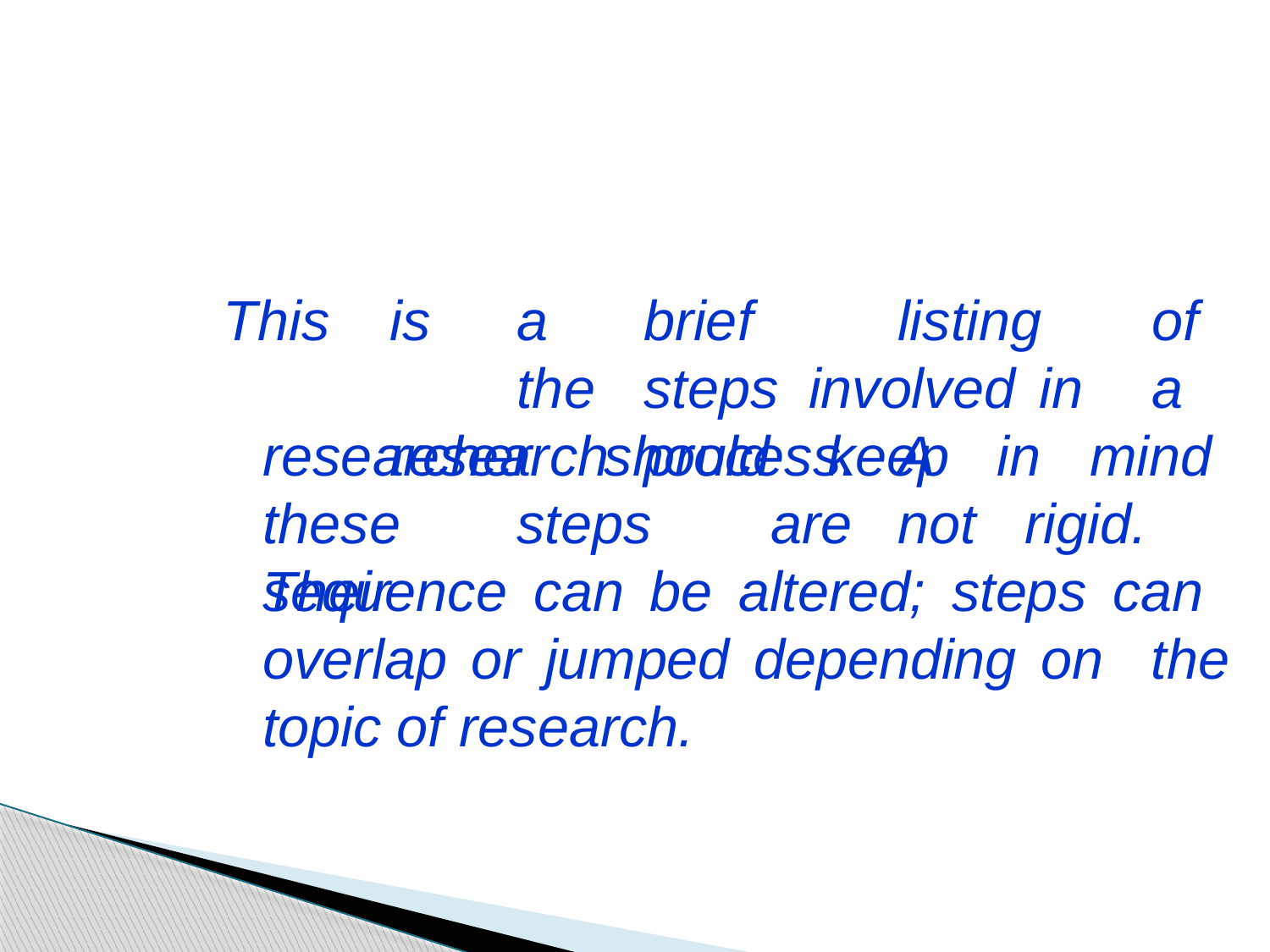

This	is	a	brief		listing	of		the	steps  involved	 in	a	research	process.	A
researcher	should	keep	in
mind  these	steps	are	not	rigid.	Their
sequence can be altered; steps can  overlap or jumped depending on  the topic of research.